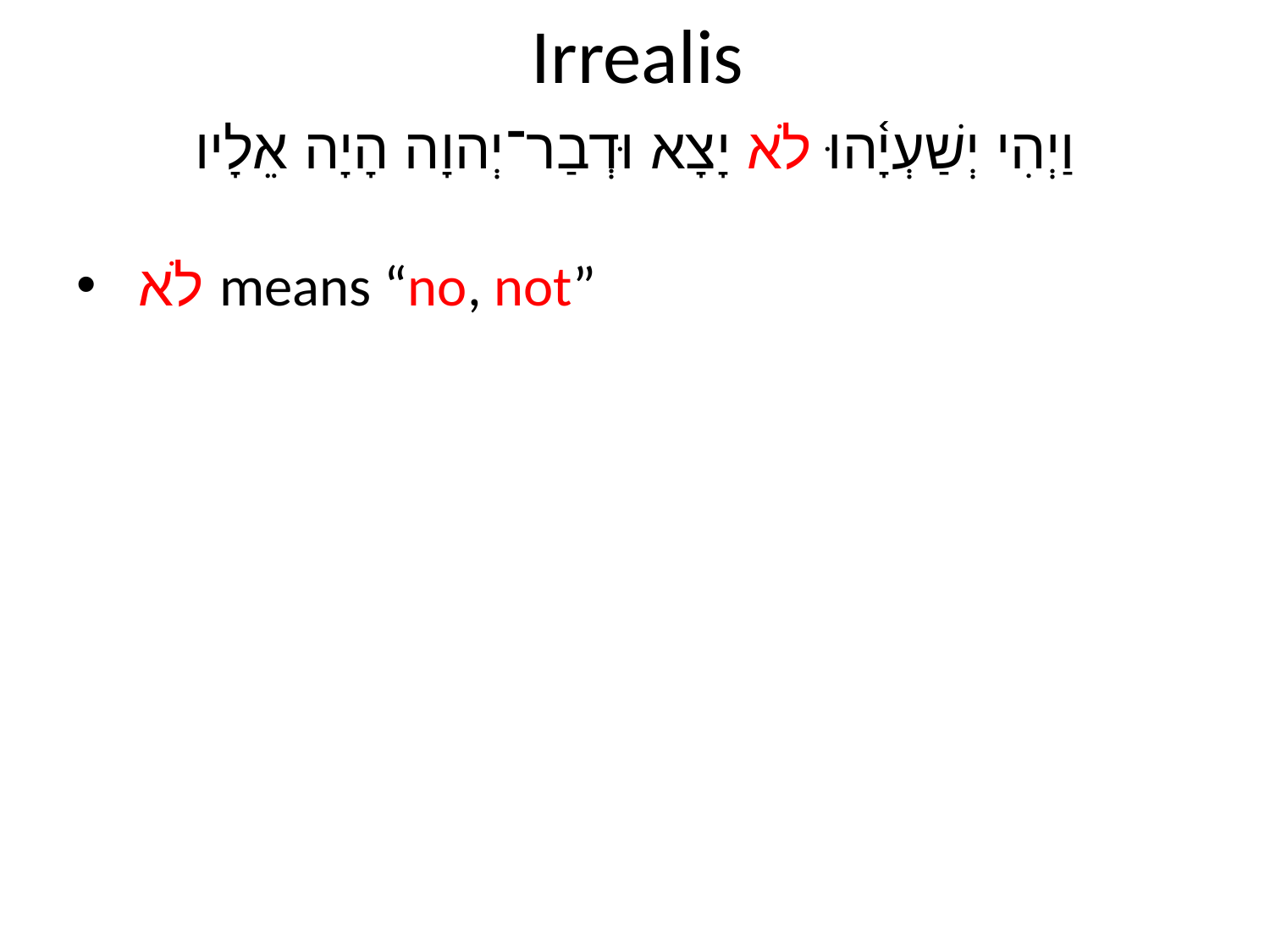

# Irrealis
וַיְהִי יְשַׁעְיָ֫הוּ לֹא יָצָא וּדְבַר־יְהוָה הָיָה אֵלָיו
 לֹא means “no, not”